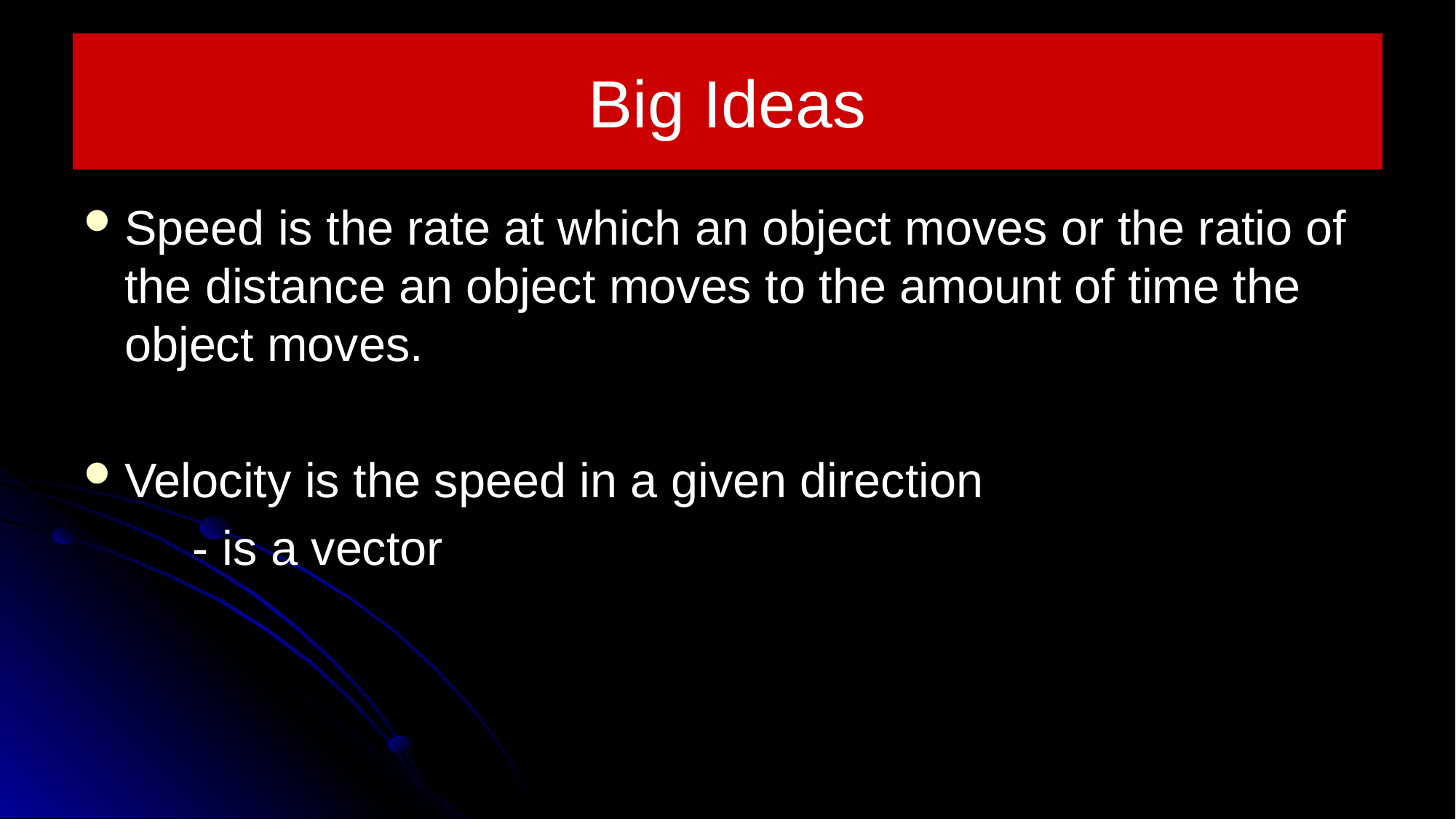

# Big Ideas
Speed is the rate at which an object moves or the ratio of the distance an object moves to the amount of time the object moves.

Velocity is the speed in a given direction
	- is a vector